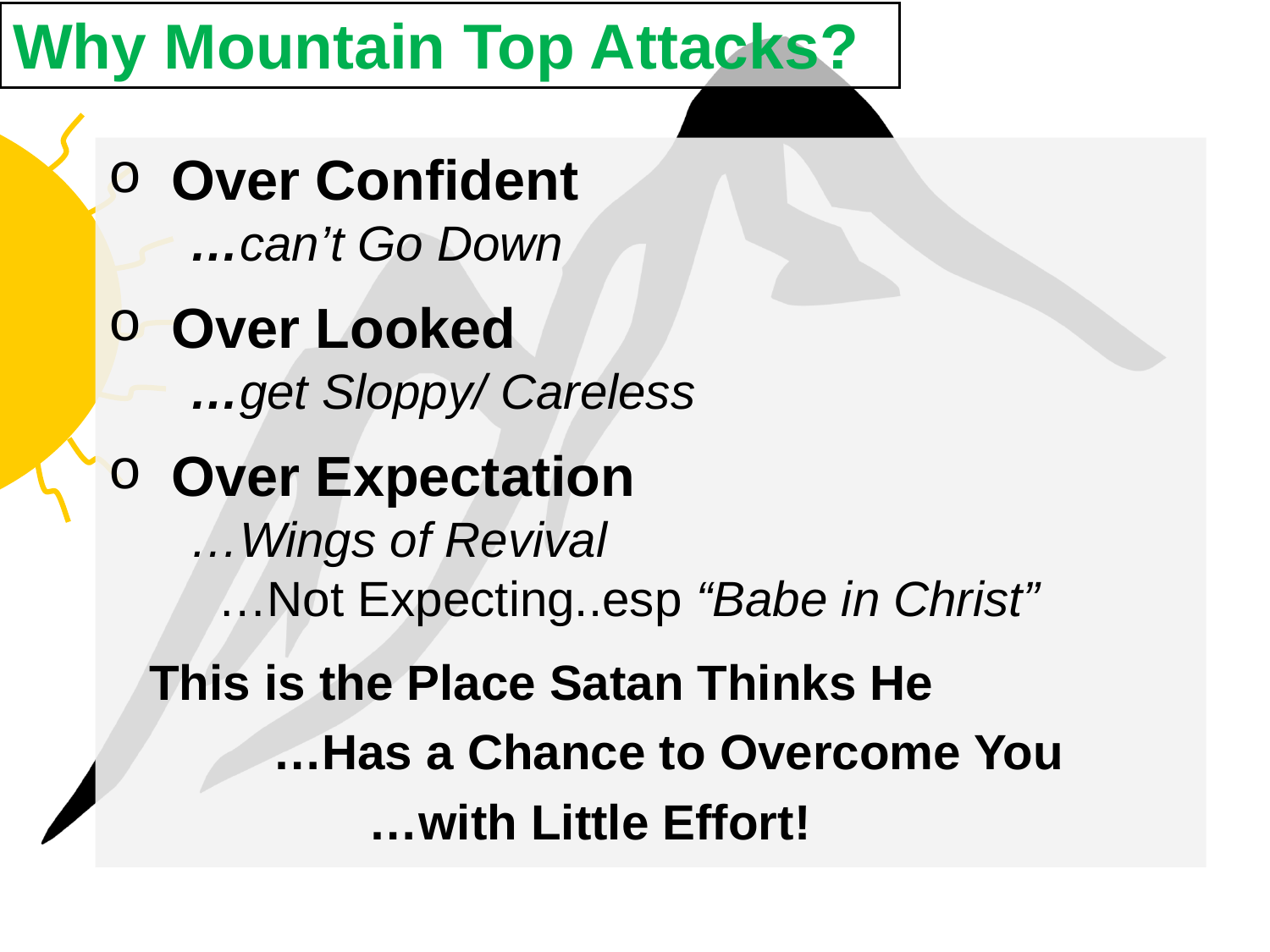

# Why Mountain Top Attacks?
Over Confident
      …can’t Go Down
Over Looked
      …get Sloppy/ Careless
Over Expectation
      …Wings of Revival
        …Not Expecting..esp “Babe in Christ”
   This is the Place Satan Thinks He
            …Has a Chance to Overcome You
                   …with Little Effort!